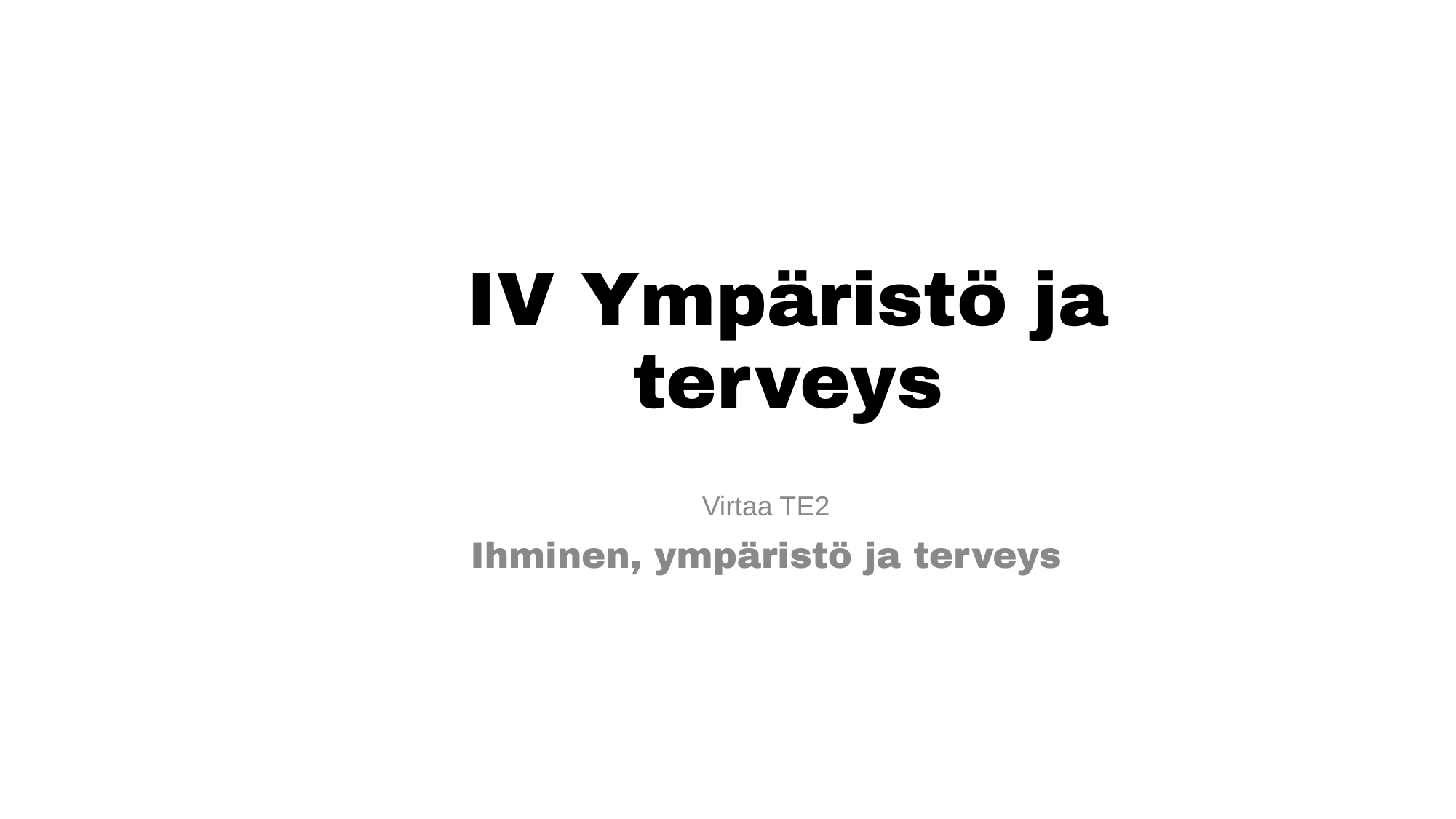

# IV Ympäristö ja terveys
Virtaa TE2
Ihminen, ympäristö ja terveys